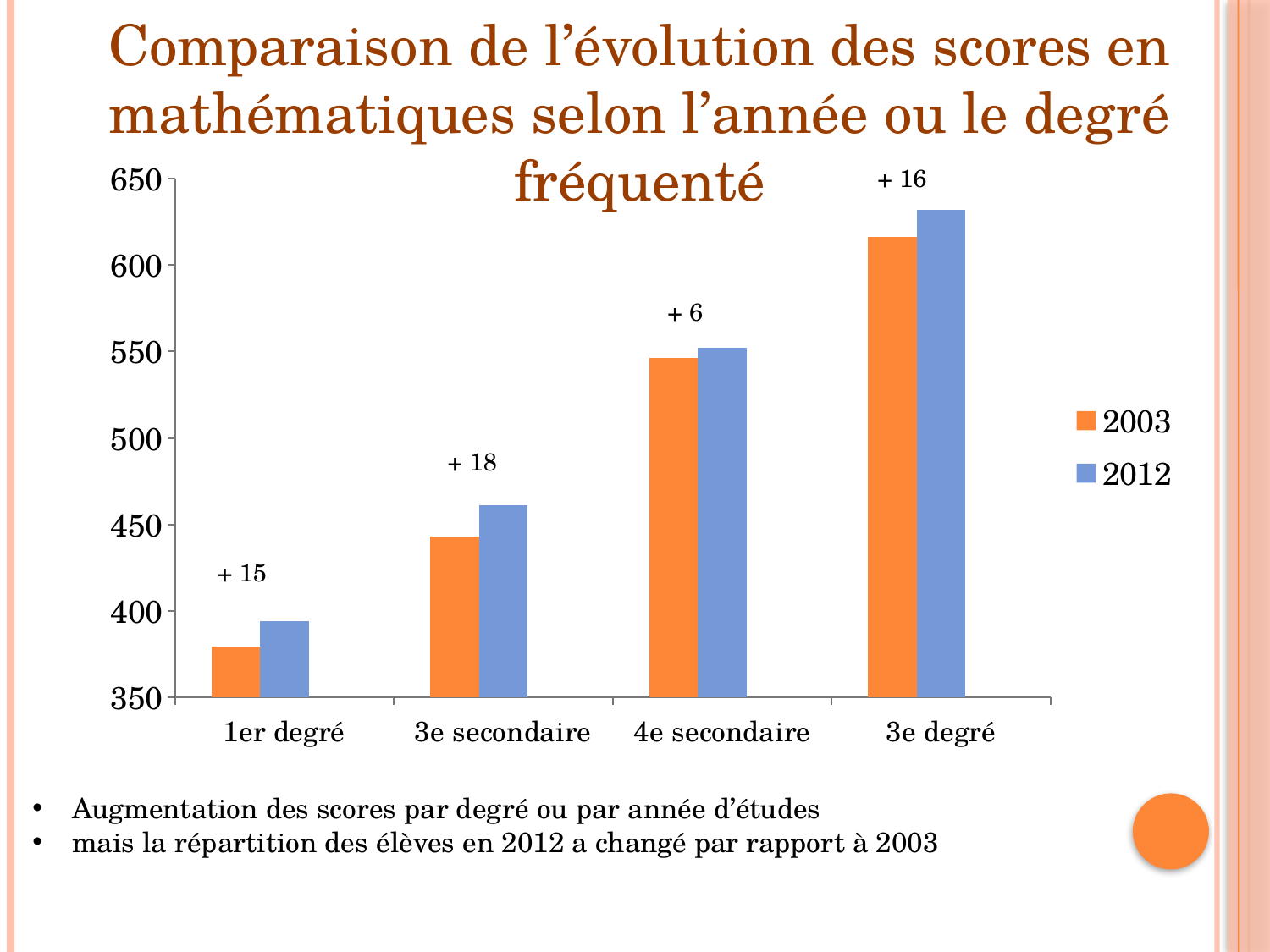

Comparaison de l’évolution des scores en mathématiques selon l’année ou le degré fréquenté

### Chart

| Category | 2003 | 2012 | Colonne1 |
|---|---|---|---|
| 1er degré | 379.25792194200335 | 394.1355111748313 | 14.877589232827589 |
| 3e secondaire | 443.0 | 461.0 | 18.0 |
| 4e secondaire | 546.0 | 552.0 | 6.0 |
| 3e degré | 616.0 | 632.0 | 16.0 |
+ 16
+ 6
+ 18
+ 15
Augmentation des scores par degré ou par année d’études
mais la répartition des élèves en 2012 a changé par rapport à 2003